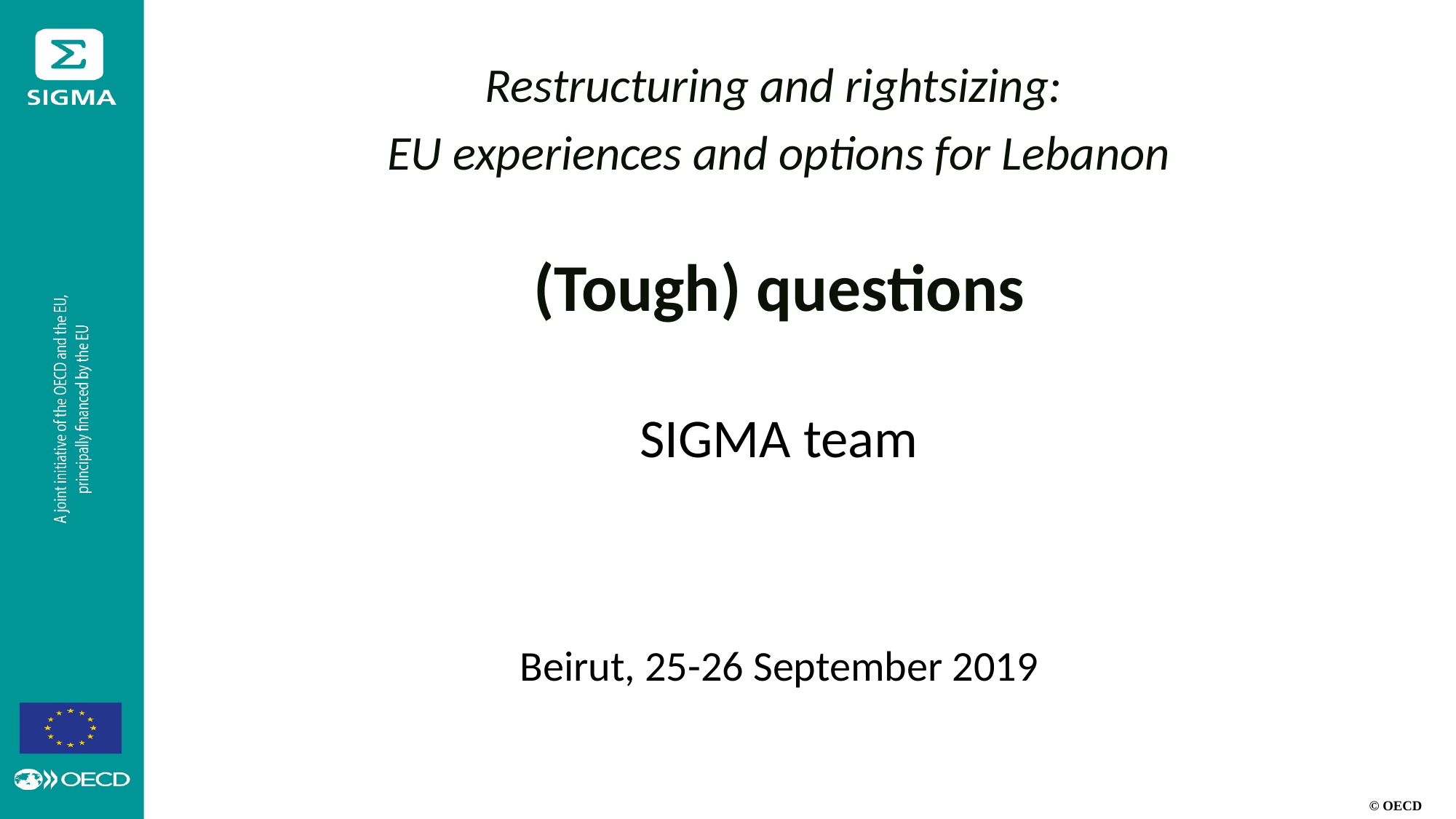

Restructuring and rightsizing:
EU experiences and options for Lebanon

(Tough) questions

SIGMA team

Beirut, 25-26 September 2019